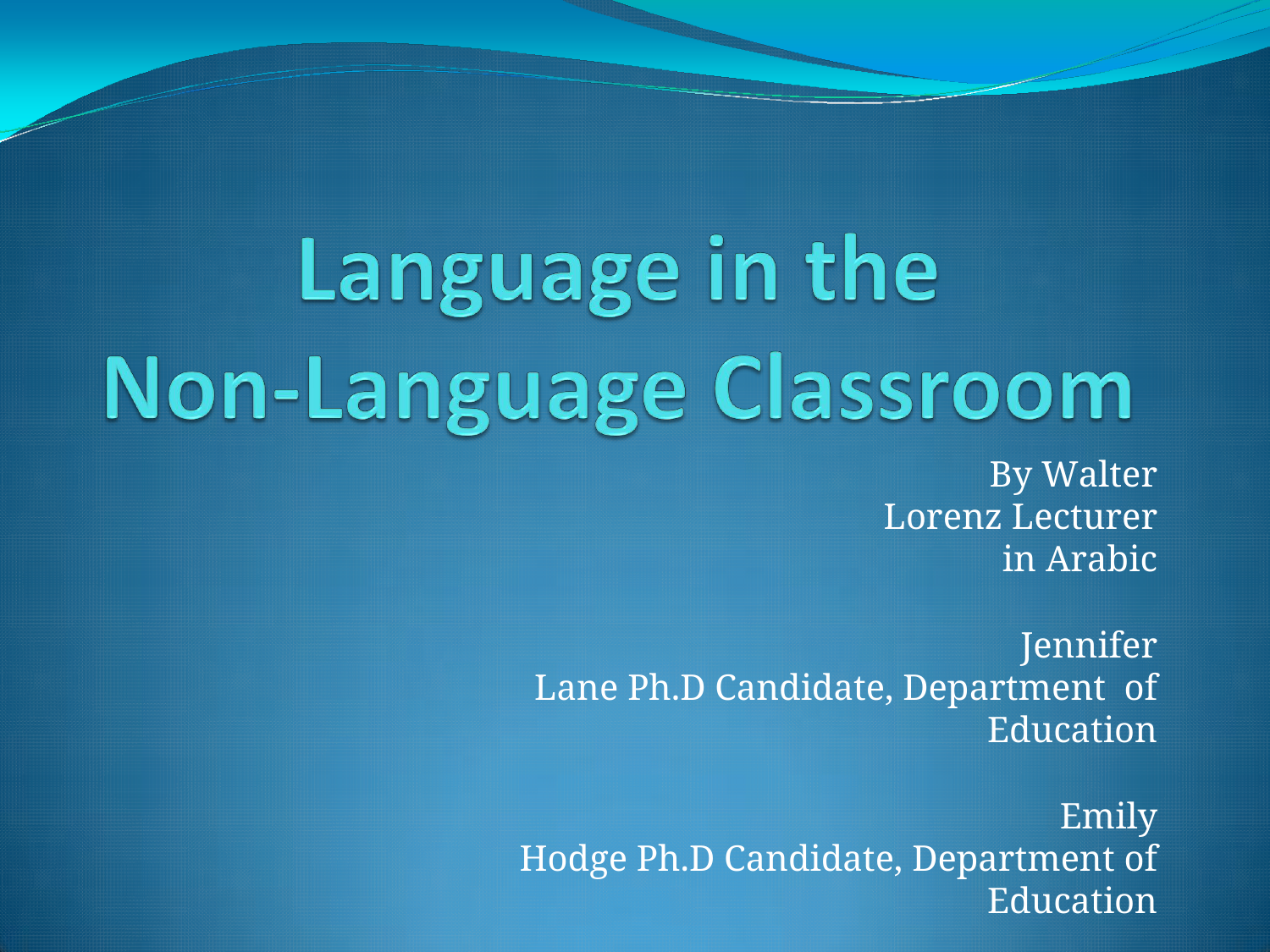

By Walter Lorenz Lecturer in Arabic

Jennifer Lane Ph.D Candidate, Department  of Education

Emily Hodge Ph.D Candidate, Department of Education